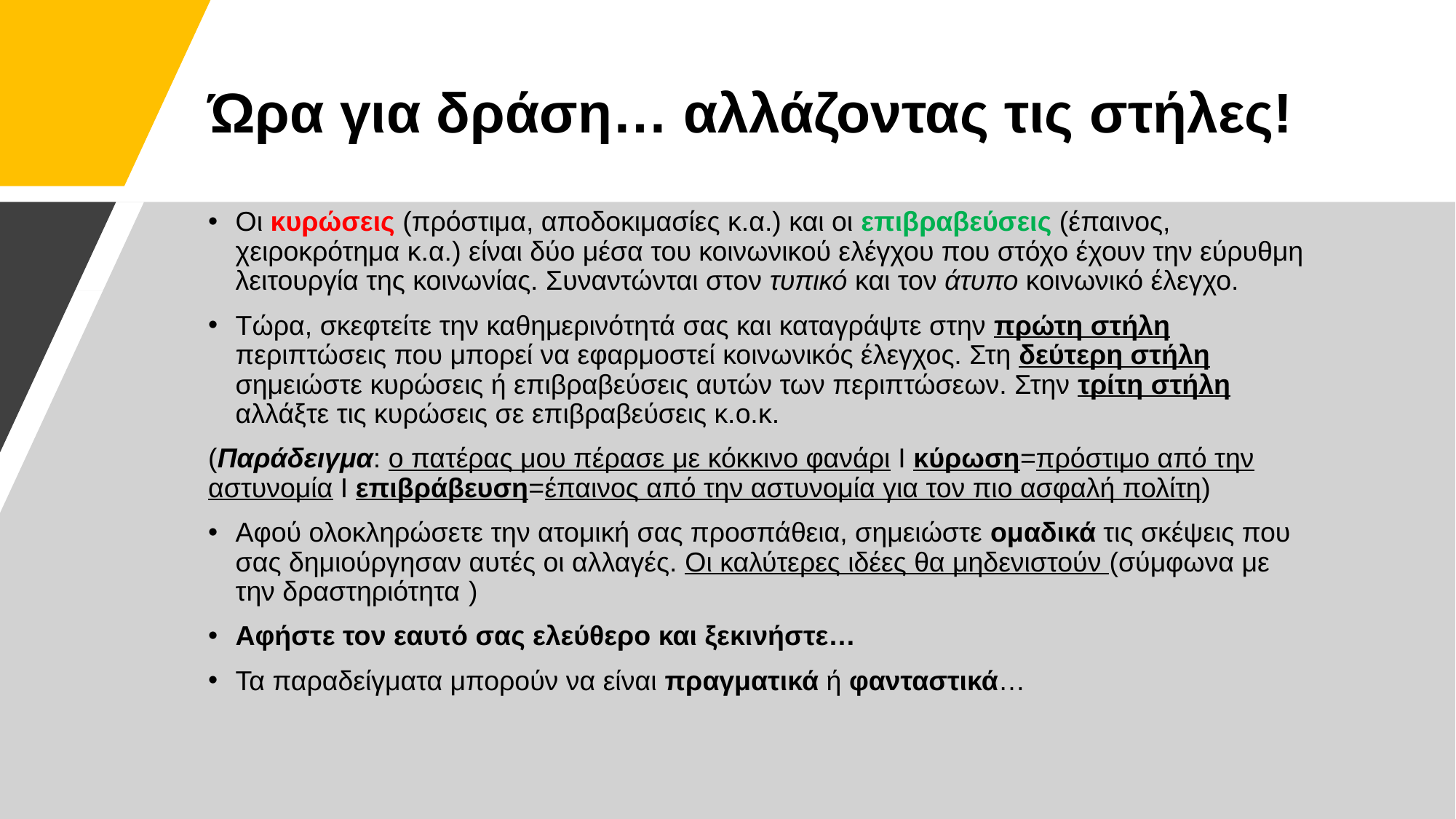

# Ώρα για δράση… αλλάζοντας τις στήλες!

Οι κυρώσεις (πρόστιμα, αποδοκιμασίες κ.α.) και οι επιβραβεύσεις (έπαινος, χειροκρότημα κ.α.) είναι δύο μέσα του κοινωνικού ελέγχου που στόχο έχουν την εύρυθμη λειτουργία της κοινωνίας. Συναντώνται στον τυπικό και τον άτυπο κοινωνικό έλεγχο.
Τώρα, σκεφτείτε την καθημερινότητά σας και καταγράψτε στην πρώτη στήλη περιπτώσεις που μπορεί να εφαρμοστεί κοινωνικός έλεγχος. Στη δεύτερη στήλη σημειώστε κυρώσεις ή επιβραβεύσεις αυτών των περιπτώσεων. Στην τρίτη στήλη αλλάξτε τις κυρώσεις σε επιβραβεύσεις κ.ο.κ.
(Παράδειγμα: ο πατέρας μου πέρασε με κόκκινο φανάρι Ι κύρωση=πρόστιμο από την αστυνομία Ι επιβράβευση=έπαινος από την αστυνομία για τον πιο ασφαλή πολίτη)
Αφού ολοκληρώσετε την ατομική σας προσπάθεια, σημειώστε ομαδικά τις σκέψεις που σας δημιούργησαν αυτές οι αλλαγές. Οι καλύτερες ιδέες θα μηδενιστούν (σύμφωνα με την δραστηριότητα )
Αφήστε τον εαυτό σας ελεύθερο και ξεκινήστε…
Τα παραδείγματα μπορούν να είναι πραγματικά ή φανταστικά…